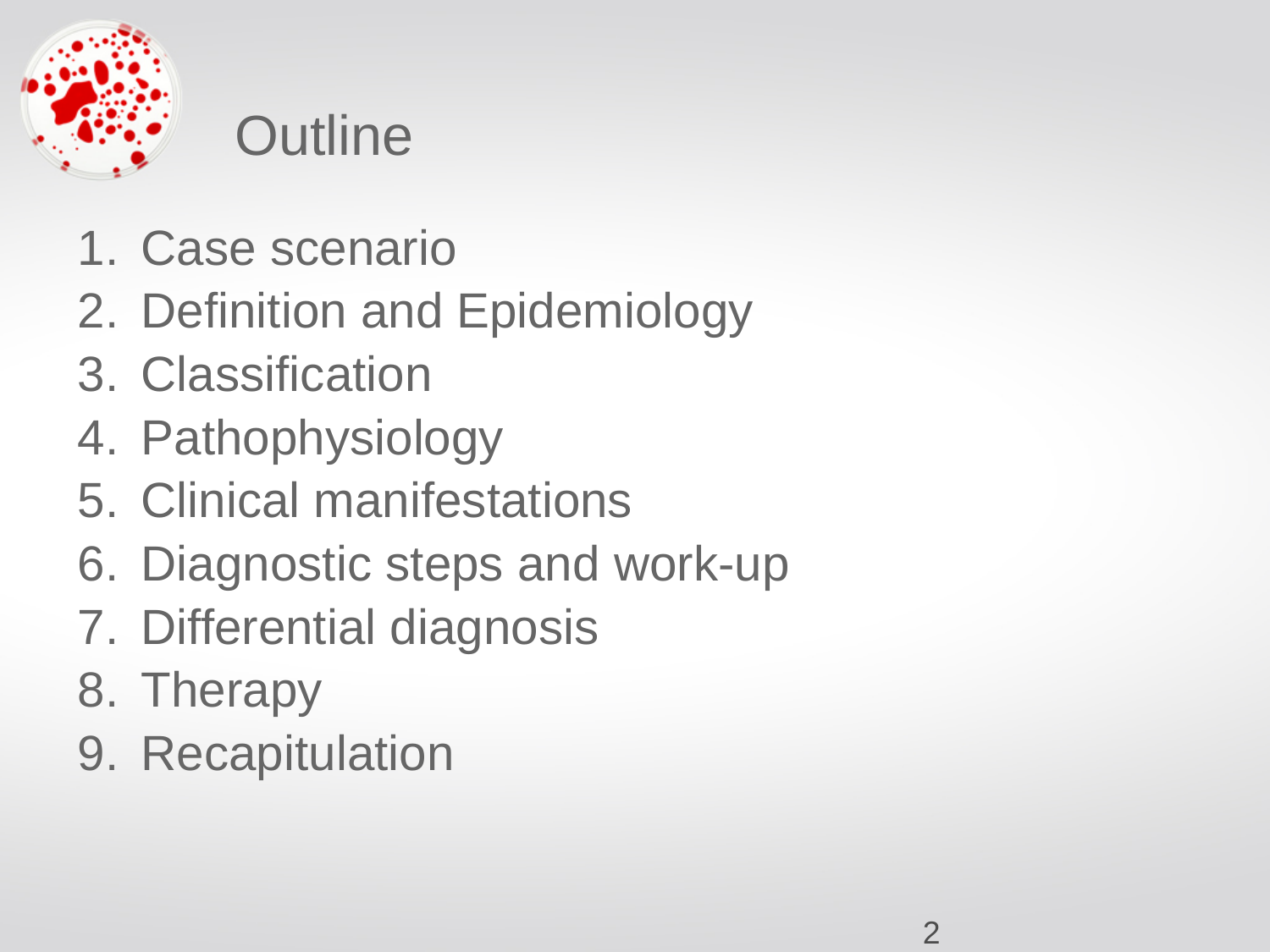

# Outline
Case scenario
Definition and Epidemiology
Classification
Pathophysiology
Clinical manifestations
Diagnostic steps and work-up
Differential diagnosis
Therapy
Recapitulation
2